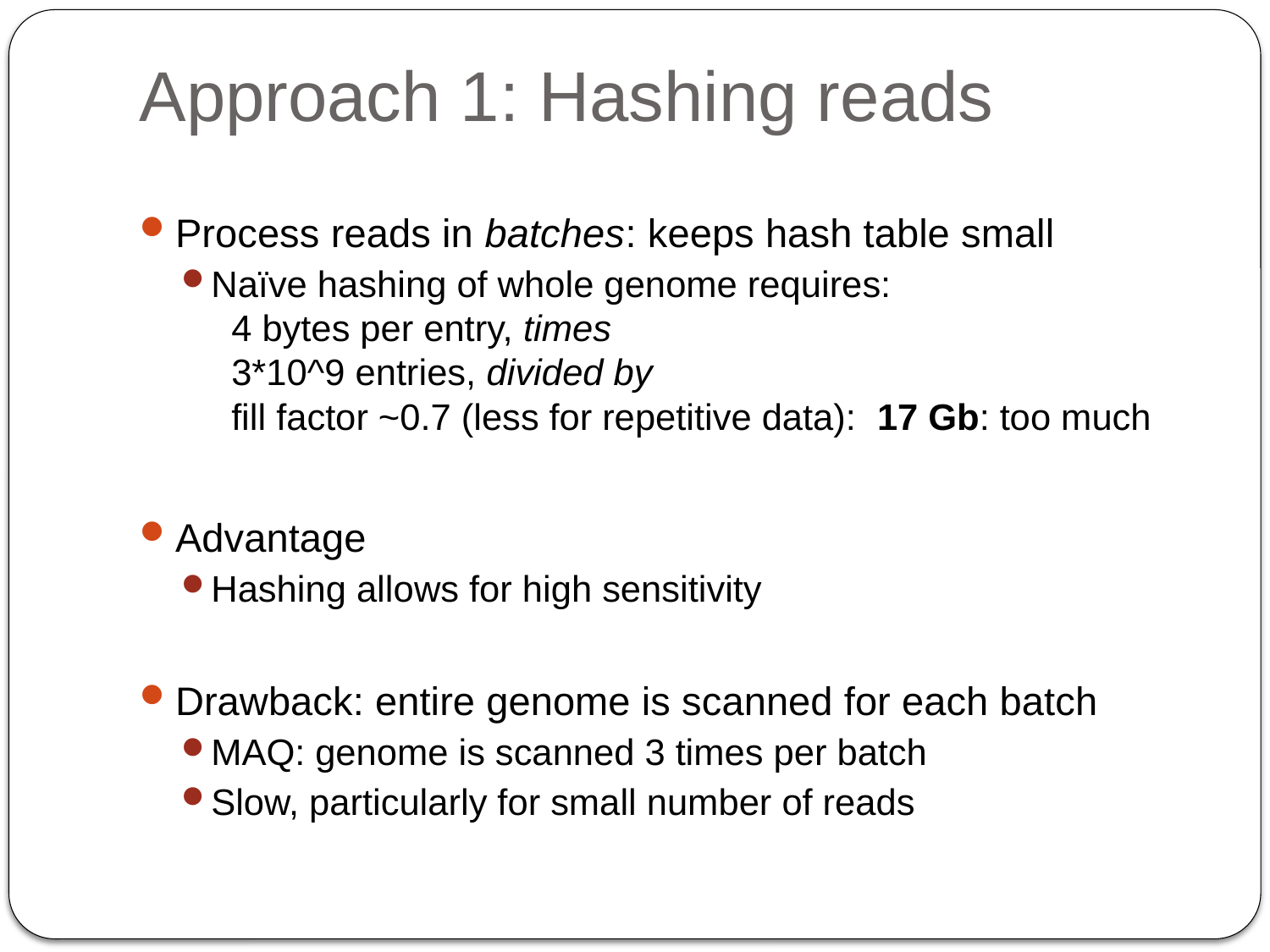

Approach 1: Hashing reads
Process reads in batches: keeps hash table small
Naïve hashing of whole genome requires:
  4 bytes per entry, times
  3*10^9 entries, divided by
  fill factor ~0.7 (less for repetitive data):  17 Gb: too much

Advantage
Hashing allows for high sensitivity

Drawback: entire genome is scanned for each batch
MAQ: genome is scanned 3 times per batch
Slow, particularly for small number of reads